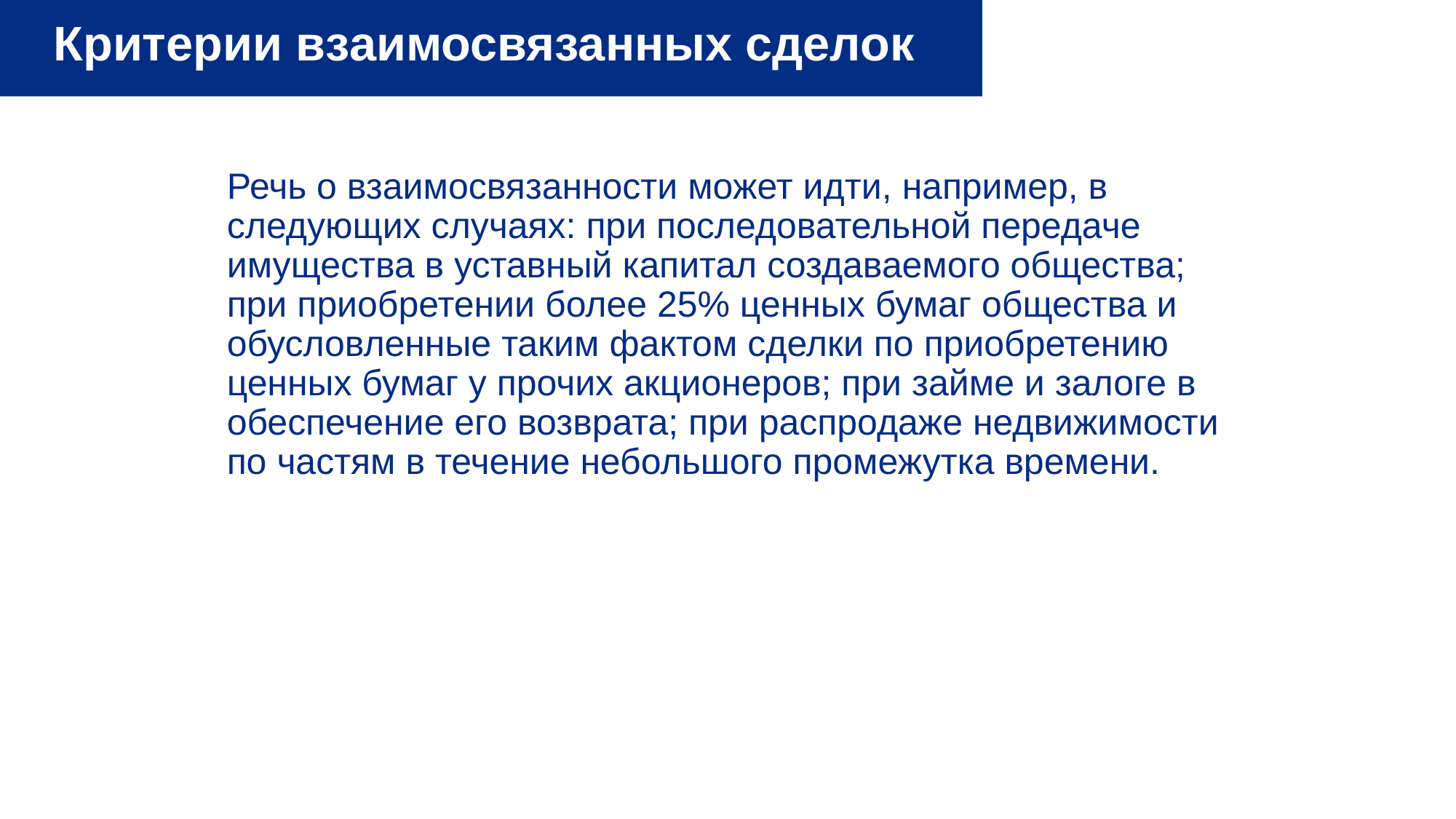

# Критерии взаимосвязанных сделок
Речь о взаимосвязанности может идти, например, в следующих случаях: при последовательной передаче имущества в уставный капитал создаваемого общества; при приобретении более 25% ценных бумаг общества и обусловленные таким фактом сделки по приобретению ценных бумаг у прочих акционеров; при займе и залоге в обеспечение его возврата; при распродаже недвижимости по частям в течение небольшого промежутка времени.